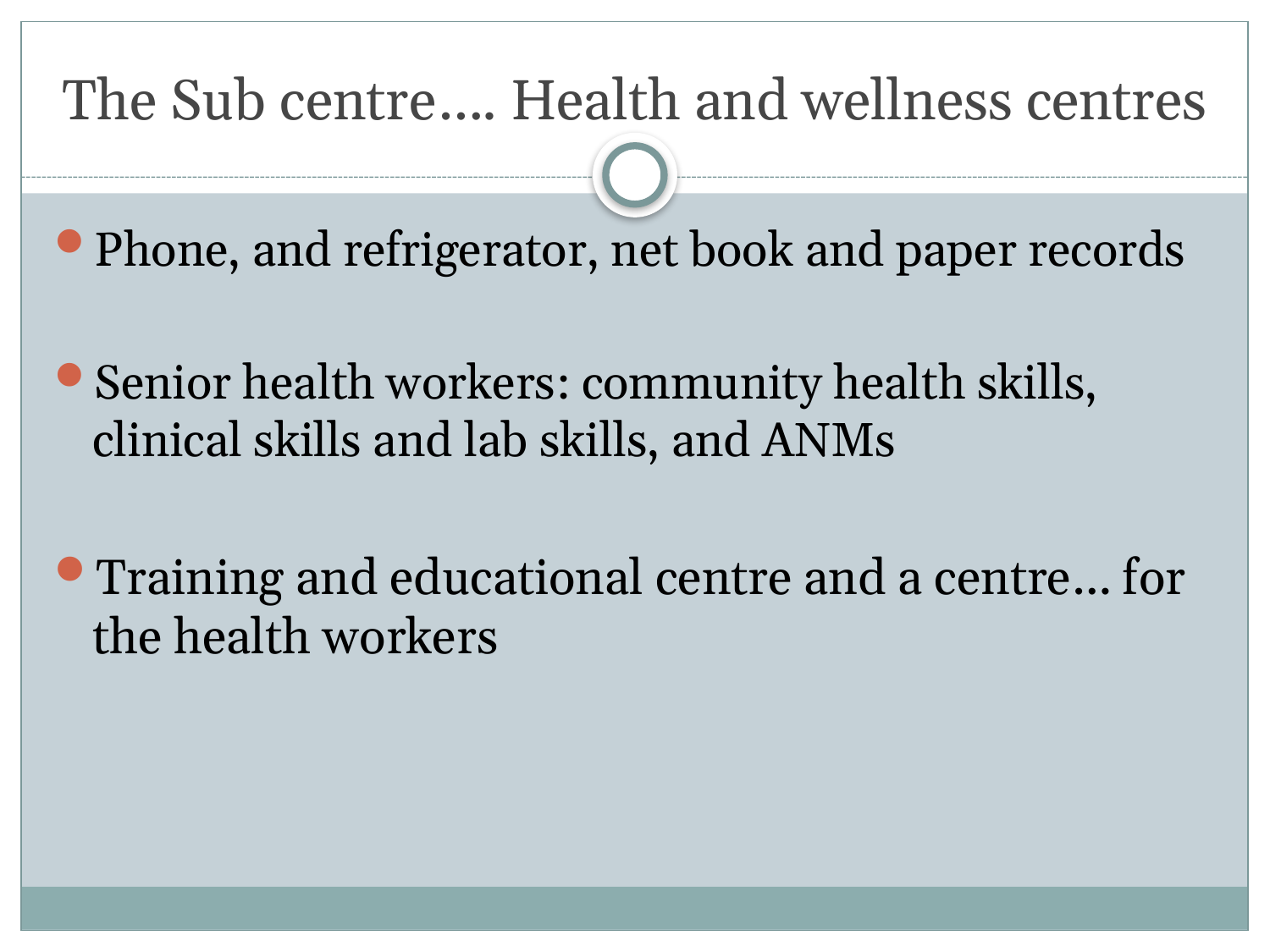

# The Sub centre…. Health and wellness centres
Phone, and refrigerator, net book and paper records

Senior health workers: community health skills, clinical skills and lab skills, and ANMs

Training and educational centre and a centre… for the health workers